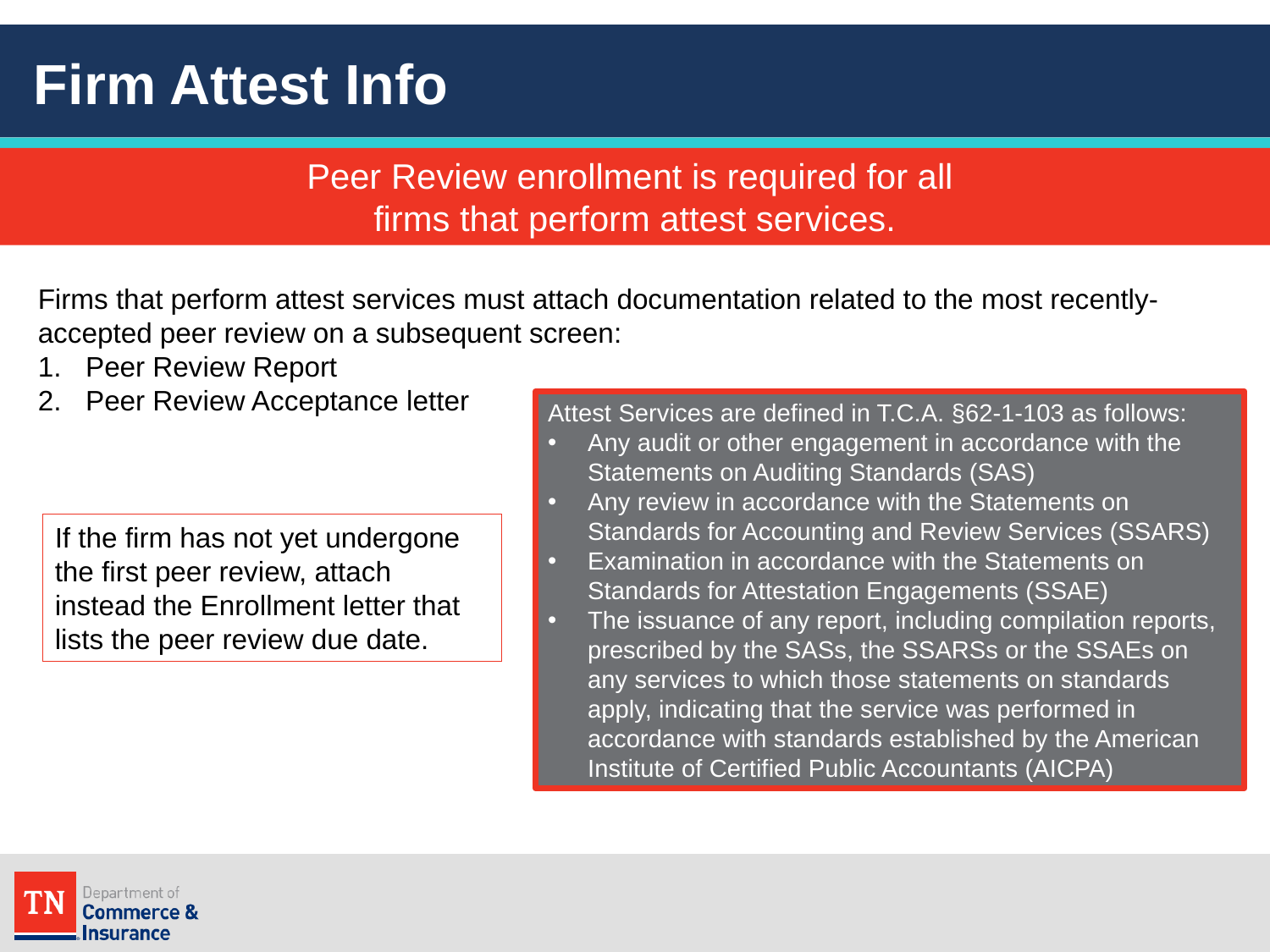

# Firm Attest Info
Peer Review enrollment is required for all
firms that perform attest services.
Firms that perform attest services must attach documentation related to the most recently-accepted peer review on a subsequent screen:
Peer Review Report
Peer Review Acceptance letter
Attest Services are defined in T.C.A. §62-1-103 as follows:
Any audit or other engagement in accordance with the Statements on Auditing Standards (SAS)
Any review in accordance with the Statements on Standards for Accounting and Review Services (SSARS)
Examination in accordance with the Statements on Standards for Attestation Engagements (SSAE)
The issuance of any report, including compilation reports, prescribed by the SASs, the SSARSs or the SSAEs on any services to which those statements on standards apply, indicating that the service was performed in accordance with standards established by the American Institute of Certified Public Accountants (AICPA)
If the firm has not yet undergone the first peer review, attach instead the Enrollment letter that lists the peer review due date.